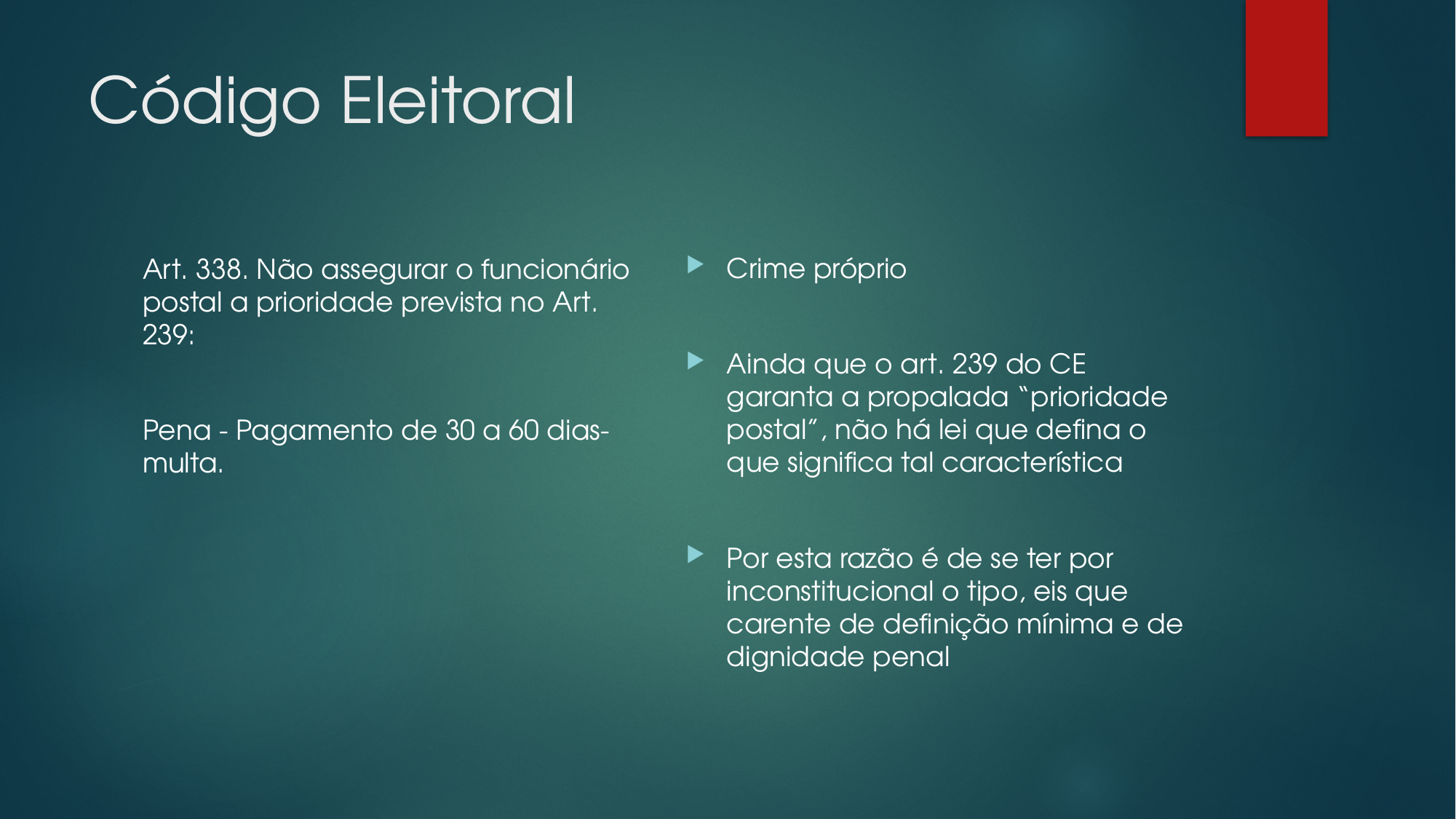

# Código Eleitoral
Crime próprio

Ainda que o art. 239 do CE garanta a propalada “prioridade postal”, não há lei que defina o que significa tal característica

Por esta razão é de se ter por inconstitucional o tipo, eis que carente de definição mínima e de dignidade penal
Art. 338. Não assegurar o funcionário postal a prioridade prevista no Art. 239:

Pena - Pagamento de 30 a 60 dias-multa.